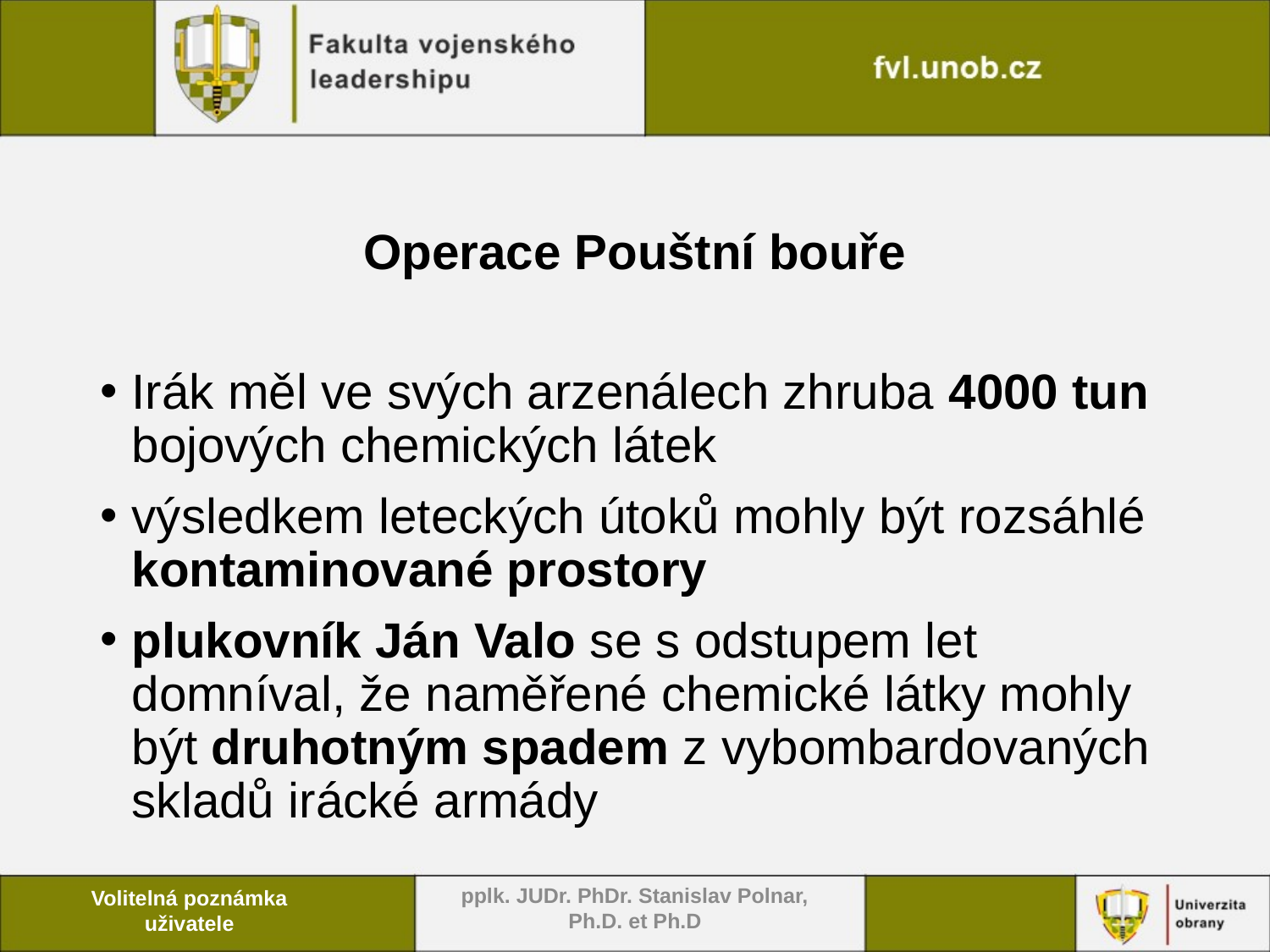

# Operace Pouštní bouře
Irák měl ve svých arzenálech zhruba 4000 tun bojových chemických látek
výsledkem leteckých útoků mohly být rozsáhlé kontaminované prostory
plukovník Ján Valo se s odstupem let domníval, že naměřené chemické látky mohly být druhotným spadem z vybombardovaných skladů irácké armády
pplk. JUDr. PhDr. Stanislav Polnar, Ph.D. et Ph.D
Volitelná poznámka uživatele